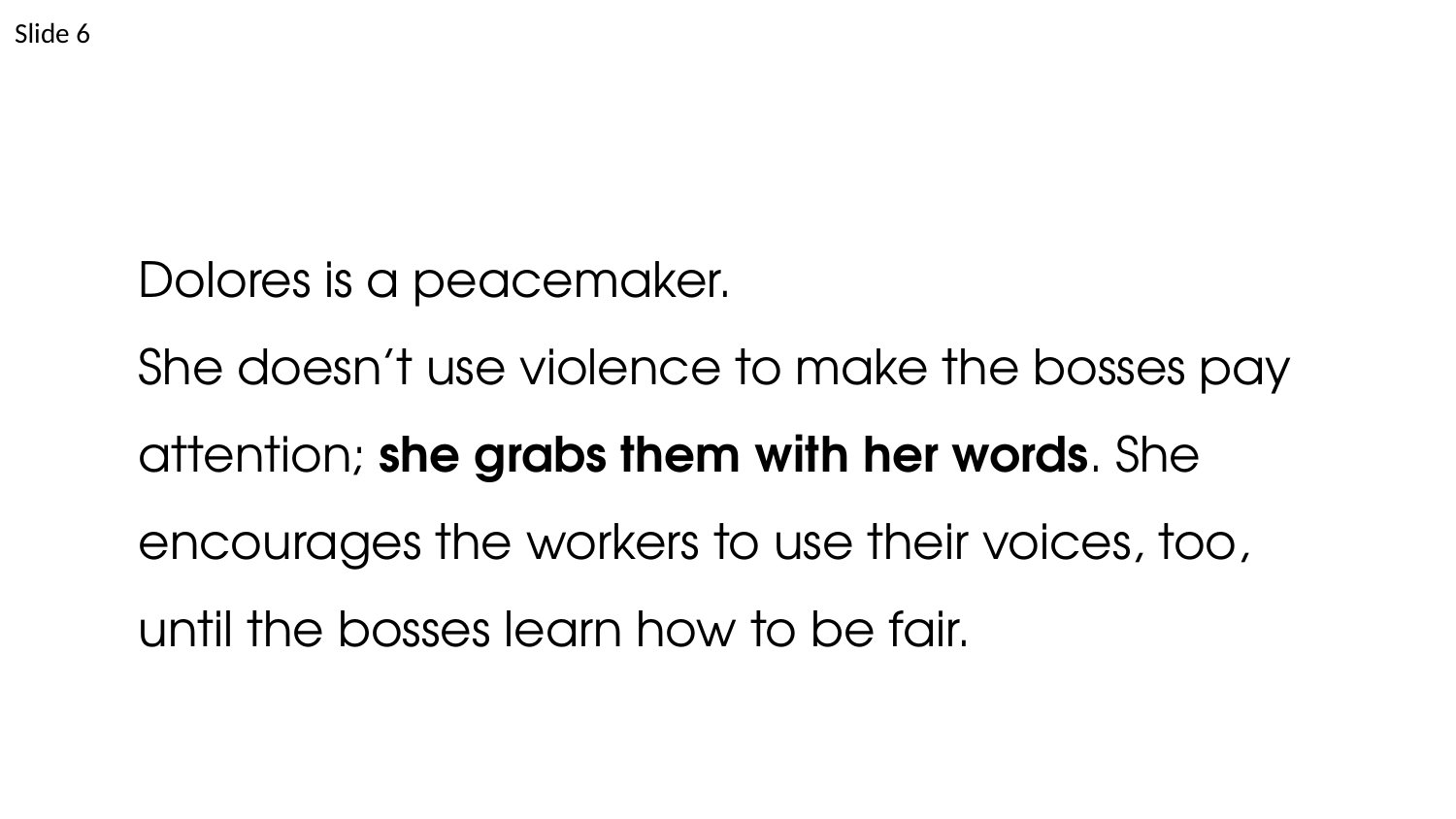

Slide 6
Dolores is a peacemaker.
She doesn’t use violence to make the bosses pay attention; she grabs them with her words. She encourages the workers to use their voices, too, until the bosses learn how to be fair.